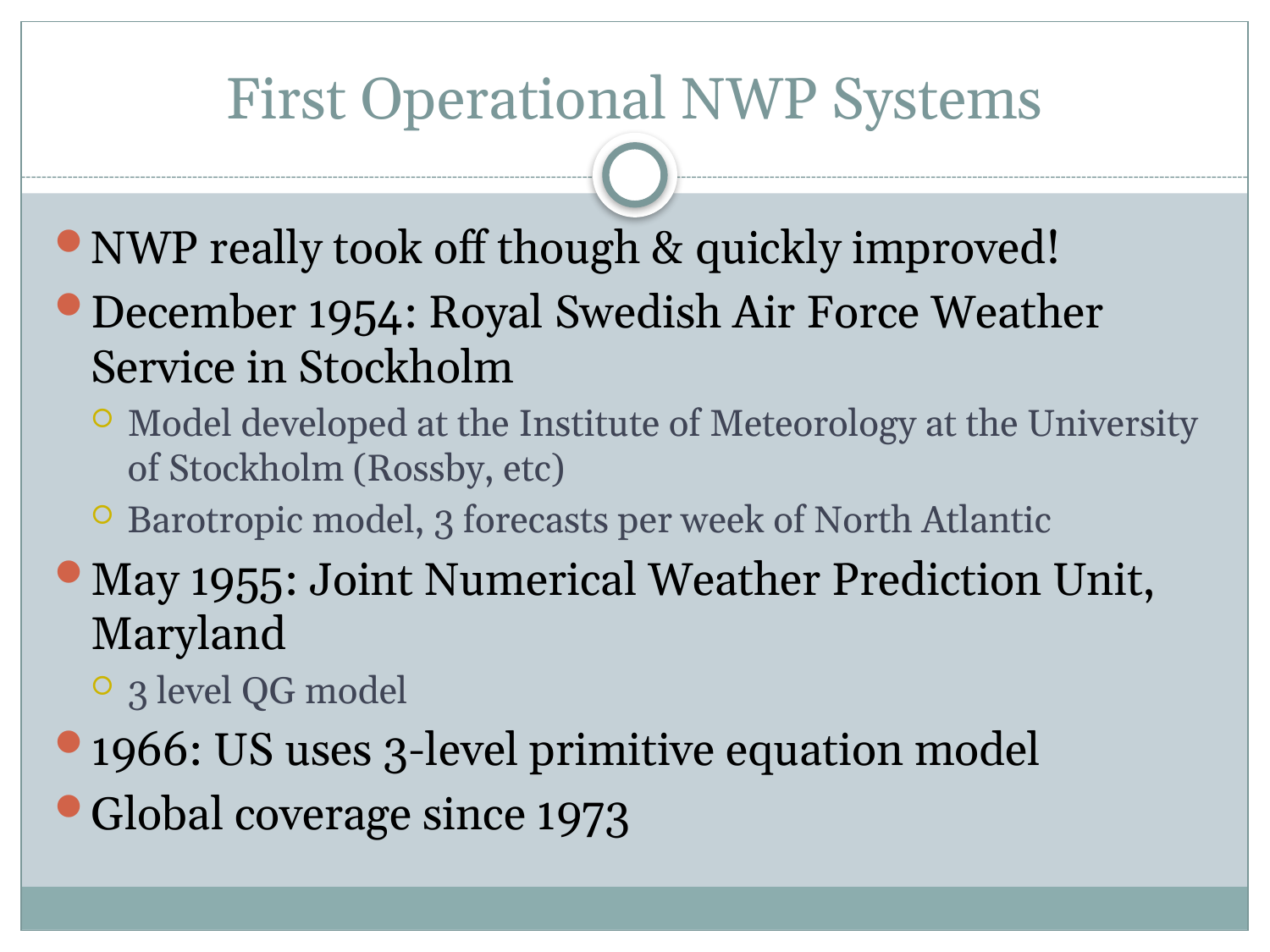

# First Operational NWP Systems
NWP really took off though & quickly improved!
December 1954: Royal Swedish Air Force Weather Service in Stockholm
Model developed at the Institute of Meteorology at the University of Stockholm (Rossby, etc)
Barotropic model, 3 forecasts per week of North Atlantic
May 1955: Joint Numerical Weather Prediction Unit, Maryland
3 level QG model
1966: US uses 3-level primitive equation model
Global coverage since 1973